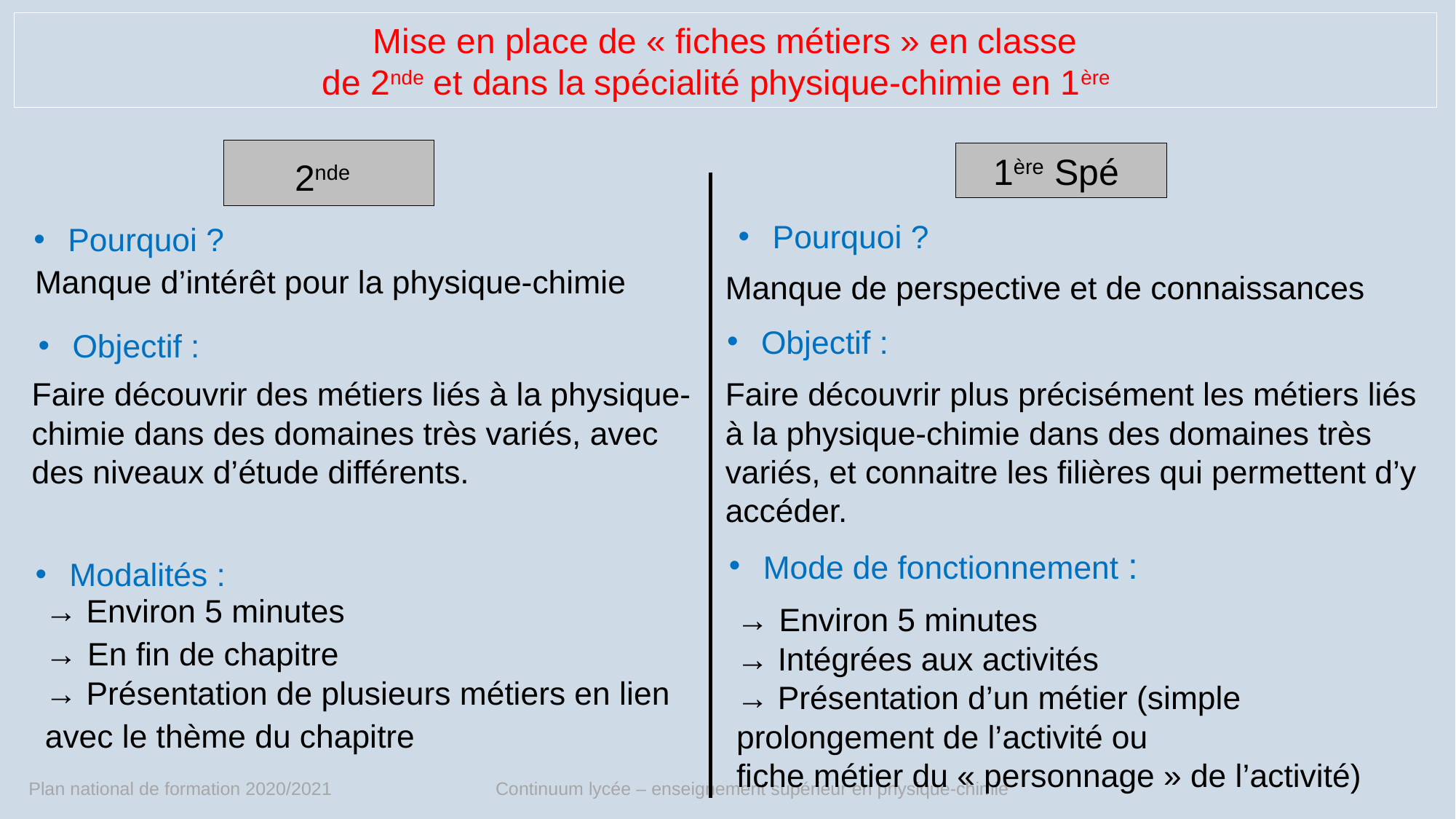

Mise en place de « fiches métiers » en classe
de 2nde et dans la spécialité physique-chimie en 1ère
2nde
1ère Spé
Pourquoi ?
Pourquoi ?
Manque d’intérêt pour la physique-chimie
Manque de perspective et de connaissances
Objectif :
Objectif :
Faire découvrir des métiers liés à la physique-chimie dans des domaines très variés, avec des niveaux d’étude différents.
Faire découvrir plus précisément les métiers liés à la physique-chimie dans des domaines très variés, et connaitre les filières qui permettent d’y accéder.
Mode de fonctionnement :
Modalités :
→ Environ 5 minutes
→ En fin de chapitre
→ Présentation de plusieurs métiers en lien avec le thème du chapitre
→ Environ 5 minutes
→ Intégrées aux activités
→ Présentation d’un métier (simple prolongement de l’activité ou
fiche métier du « personnage » de l’activité)